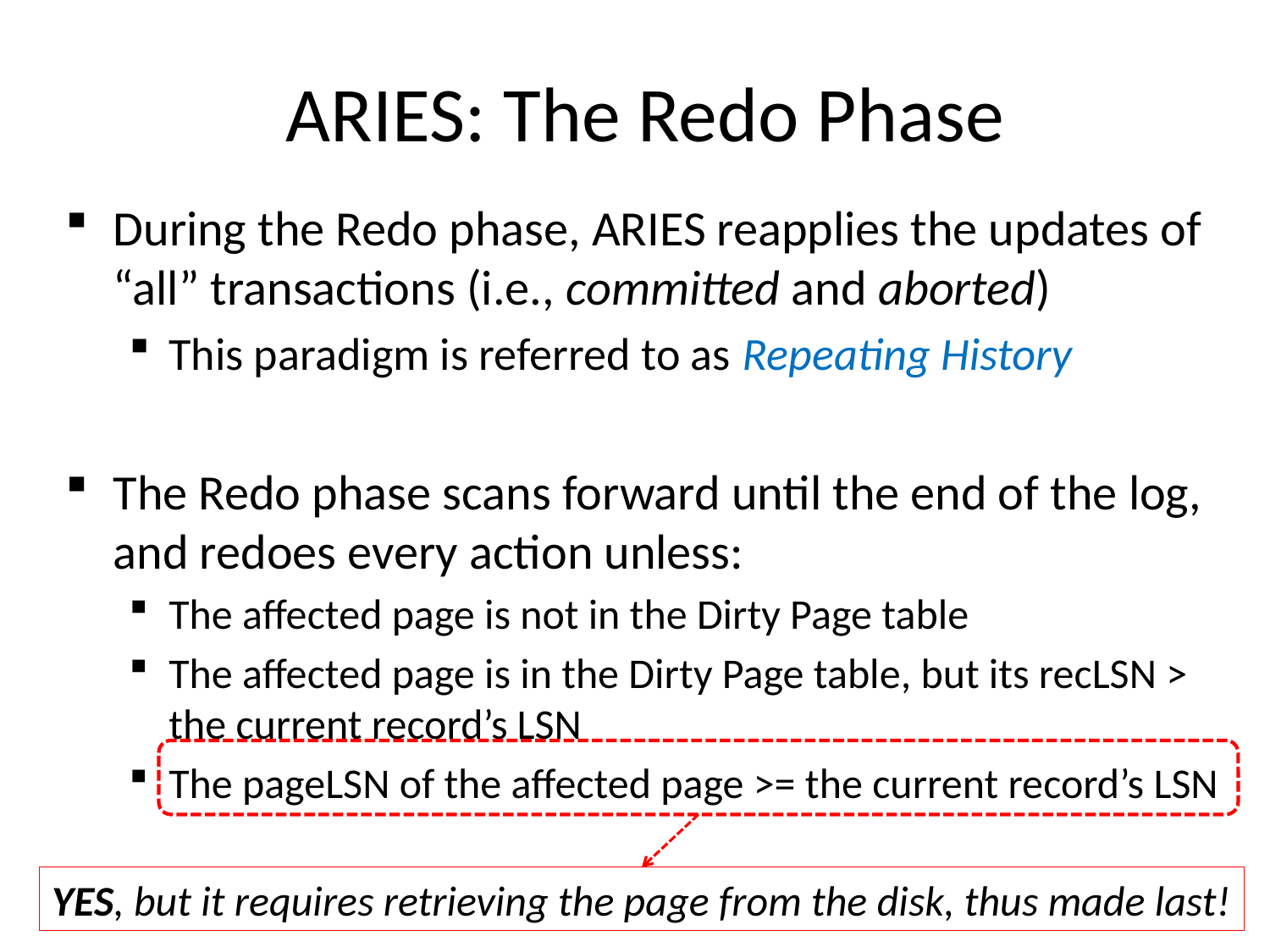

# ARIES: The Redo Phase
During the Redo phase, ARIES reapplies the updates of “all” transactions (i.e., committed and aborted)
This paradigm is referred to as Repeating History

The Redo phase scans forward until the end of the log, and redoes every action unless:
The affected page is not in the Dirty Page table
The affected page is in the Dirty Page table, but its recLSN > the current record’s LSN
The pageLSN of the affected page >= the current record’s LSN

YES, but it requires retrieving the page from the disk, thus made last!